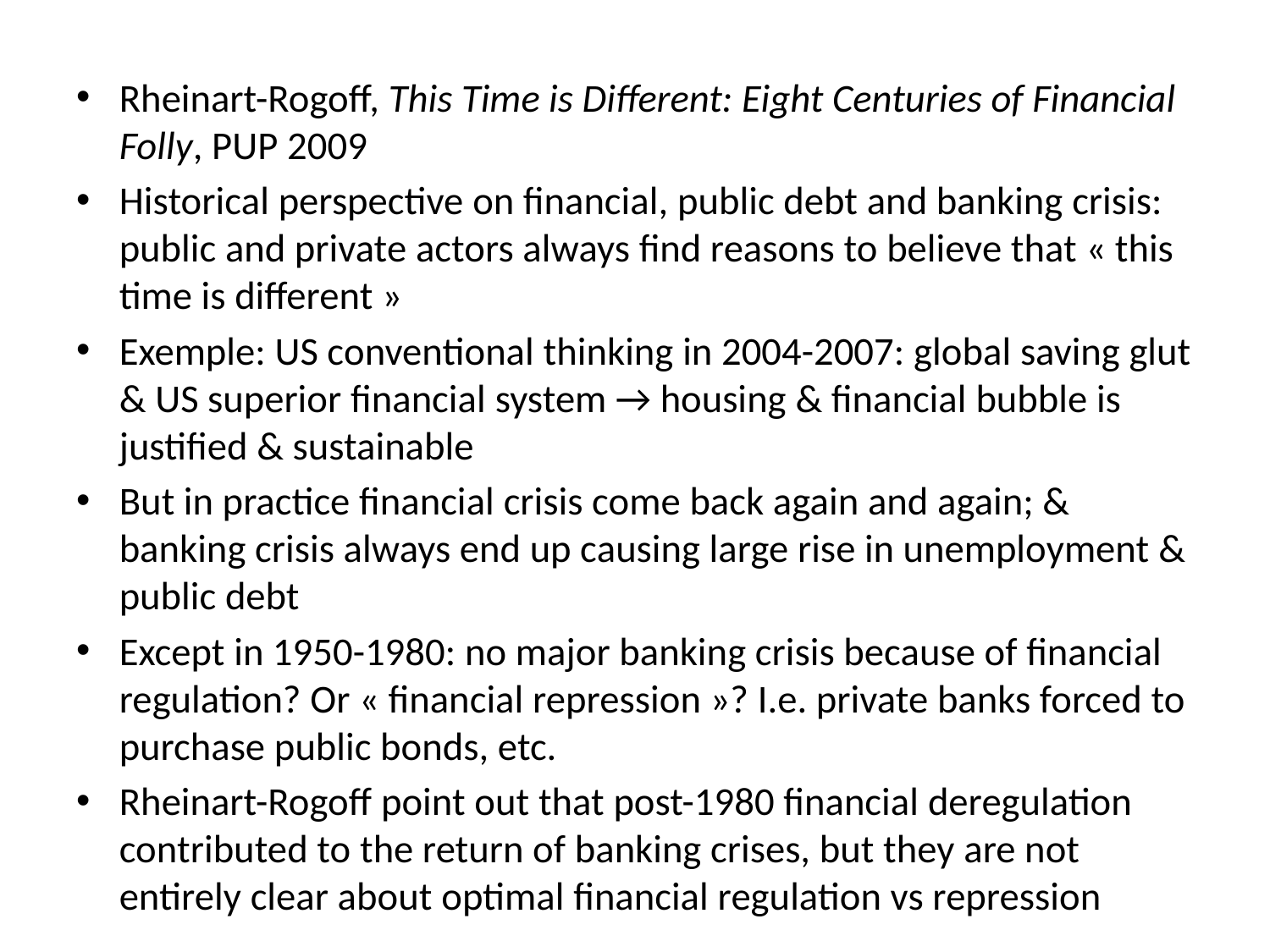

Rheinart-Rogoff, This Time is Different: Eight Centuries of Financial Folly, PUP 2009
Historical perspective on financial, public debt and banking crisis: public and private actors always find reasons to believe that « this time is different »
Exemple: US conventional thinking in 2004-2007: global saving glut & US superior financial system → housing & financial bubble is justified & sustainable
But in practice financial crisis come back again and again; & banking crisis always end up causing large rise in unemployment & public debt
Except in 1950-1980: no major banking crisis because of financial regulation? Or « financial repression »? I.e. private banks forced to purchase public bonds, etc.
Rheinart-Rogoff point out that post-1980 financial deregulation contributed to the return of banking crises, but they are not entirely clear about optimal financial regulation vs repression